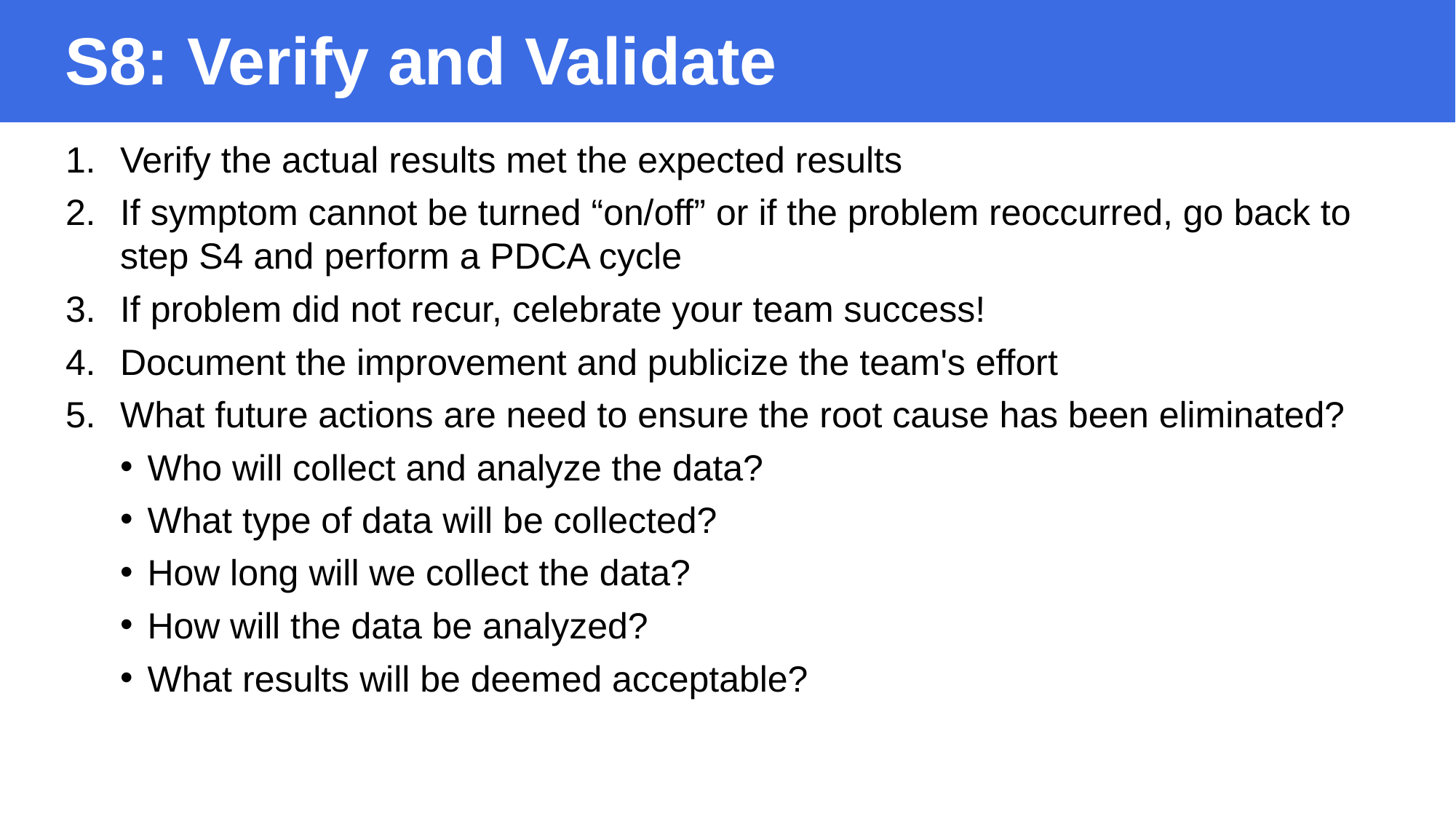

S8: Verify and Validate
Verify the actual results met the expected results
If symptom cannot be turned “on/off” or if the problem reoccurred, go back to step S4 and perform a PDCA cycle
If problem did not recur, celebrate your team success!
Document the improvement and publicize the team's effort
What future actions are need to ensure the root cause has been eliminated?
Who will collect and analyze the data?
What type of data will be collected?
How long will we collect the data?
How will the data be analyzed?
What results will be deemed acceptable?